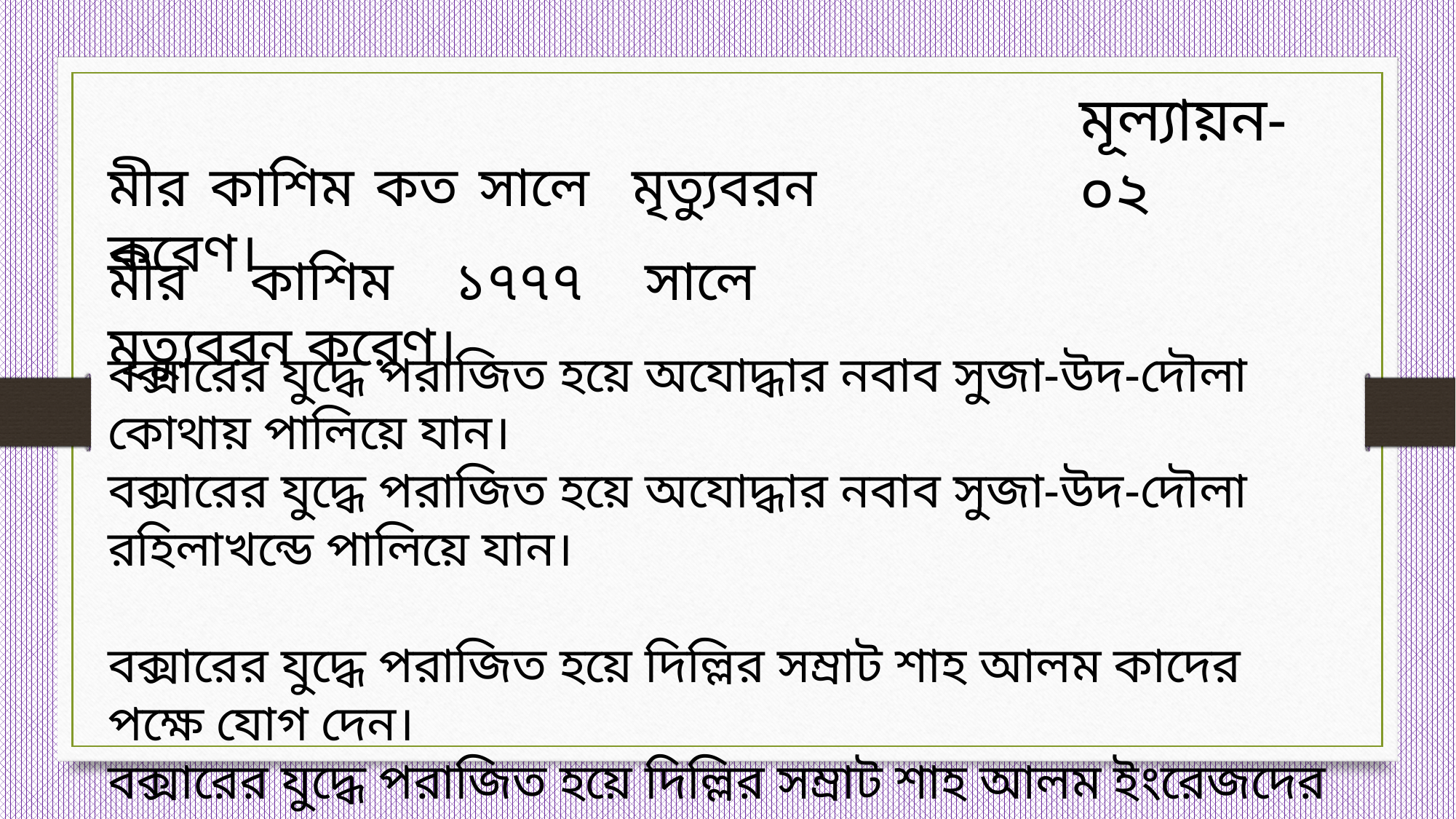

মূল্যায়ন- ০২
মীর কাশিম কত সালে  মৃত্যুবরন করেণ।
মীর কাশিম ১৭৭৭ সালে  মৃত্যুবরন করেণ।
বক্সারের যুদ্ধে পরাজিত হয়ে অযোদ্ধার নবাব সুজা-উদ-দৌলা কোথায় পালিয়ে যান।
বক্সারের যুদ্ধে পরাজিত হয়ে অযোদ্ধার নবাব সুজা-উদ-দৌলা রহিলাখন্ডে পালিয়ে যান।

বক্সারের যুদ্ধে পরাজিত হয়ে দিল্লির সম্রাট শাহ আলম কাদের পক্ষে যোগ দেন।
বক্সারের যুদ্ধে পরাজিত হয়ে দিল্লির সম্রাট শাহ আলম ইংরেজদের পক্ষে যোগ দেন।